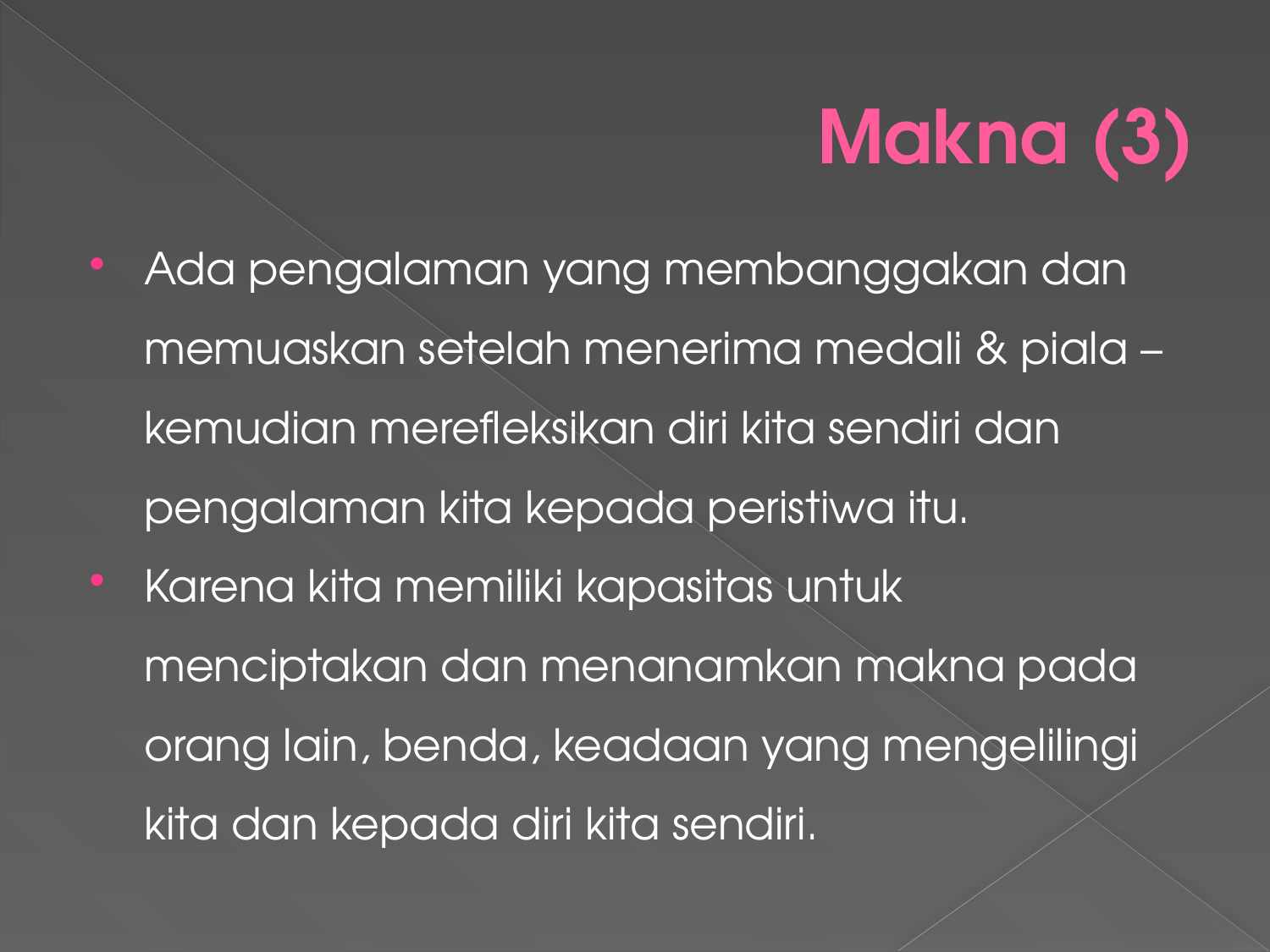

# Makna (3)
Ada pengalaman yang membanggakan dan memuaskan setelah menerima medali & piala – kemudian merefleksikan diri kita sendiri dan pengalaman kita kepada peristiwa itu.
Karena kita memiliki kapasitas untuk menciptakan dan menanamkan makna pada orang lain, benda, keadaan yang mengelilingi kita dan kepada diri kita sendiri.